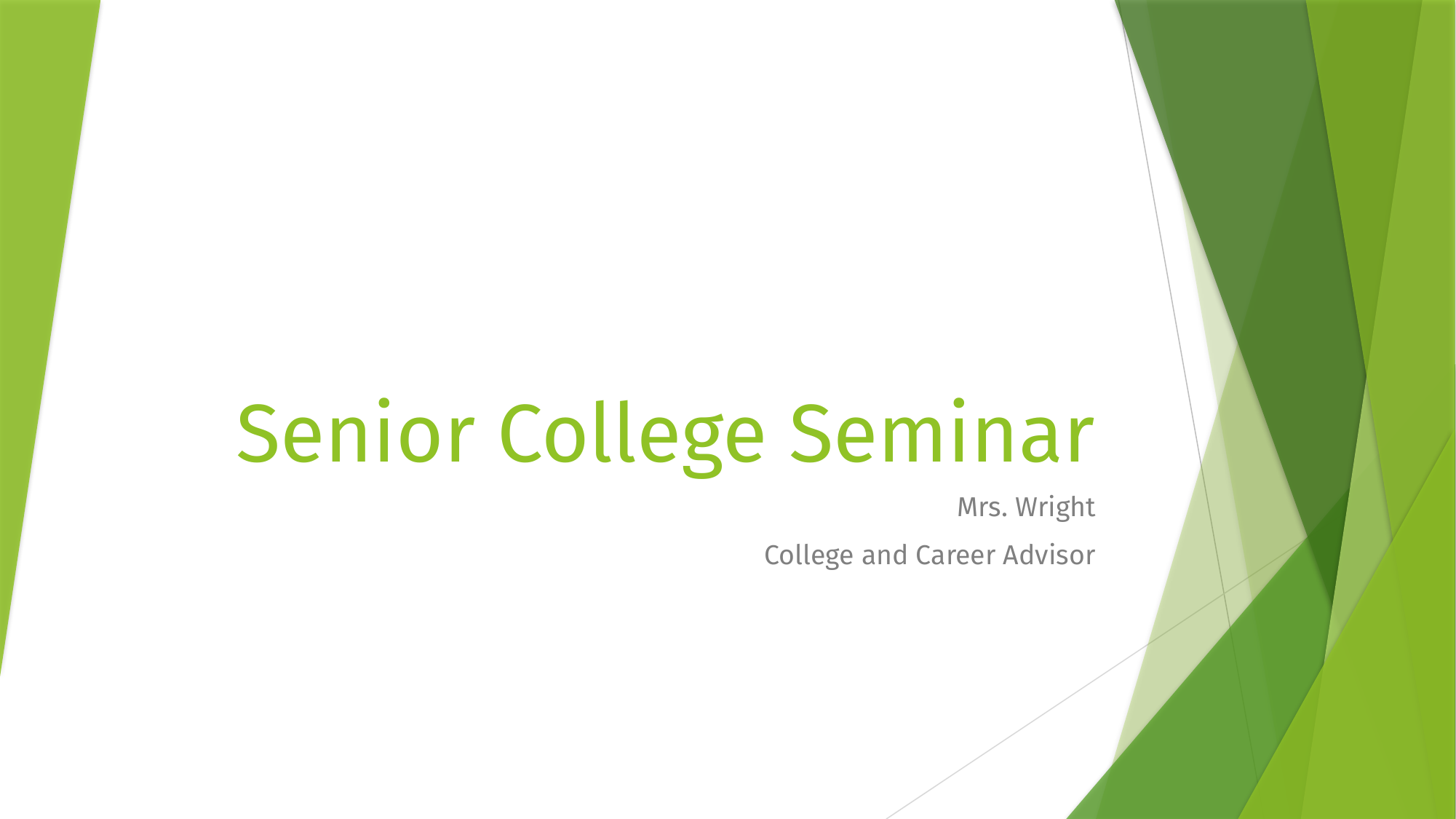

# Senior College Seminar
Mrs. Wright
College and Career Advisor